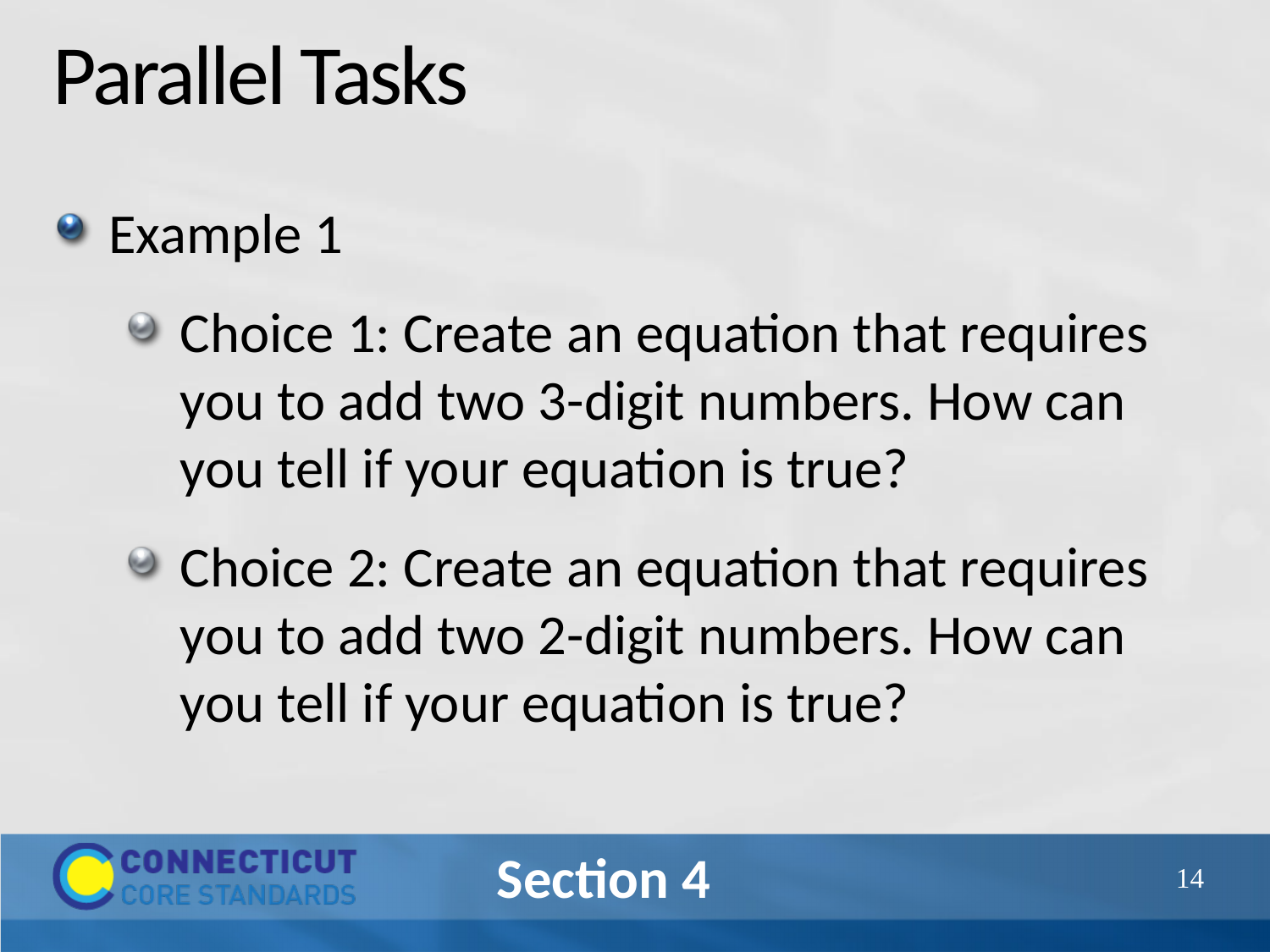

# Parallel Tasks
Example 1
Choice 1: Create an equation that requires you to add two 3-digit numbers. How can you tell if your equation is true?
Choice 2: Create an equation that requires you to add two 2-digit numbers. How can you tell if your equation is true?

14